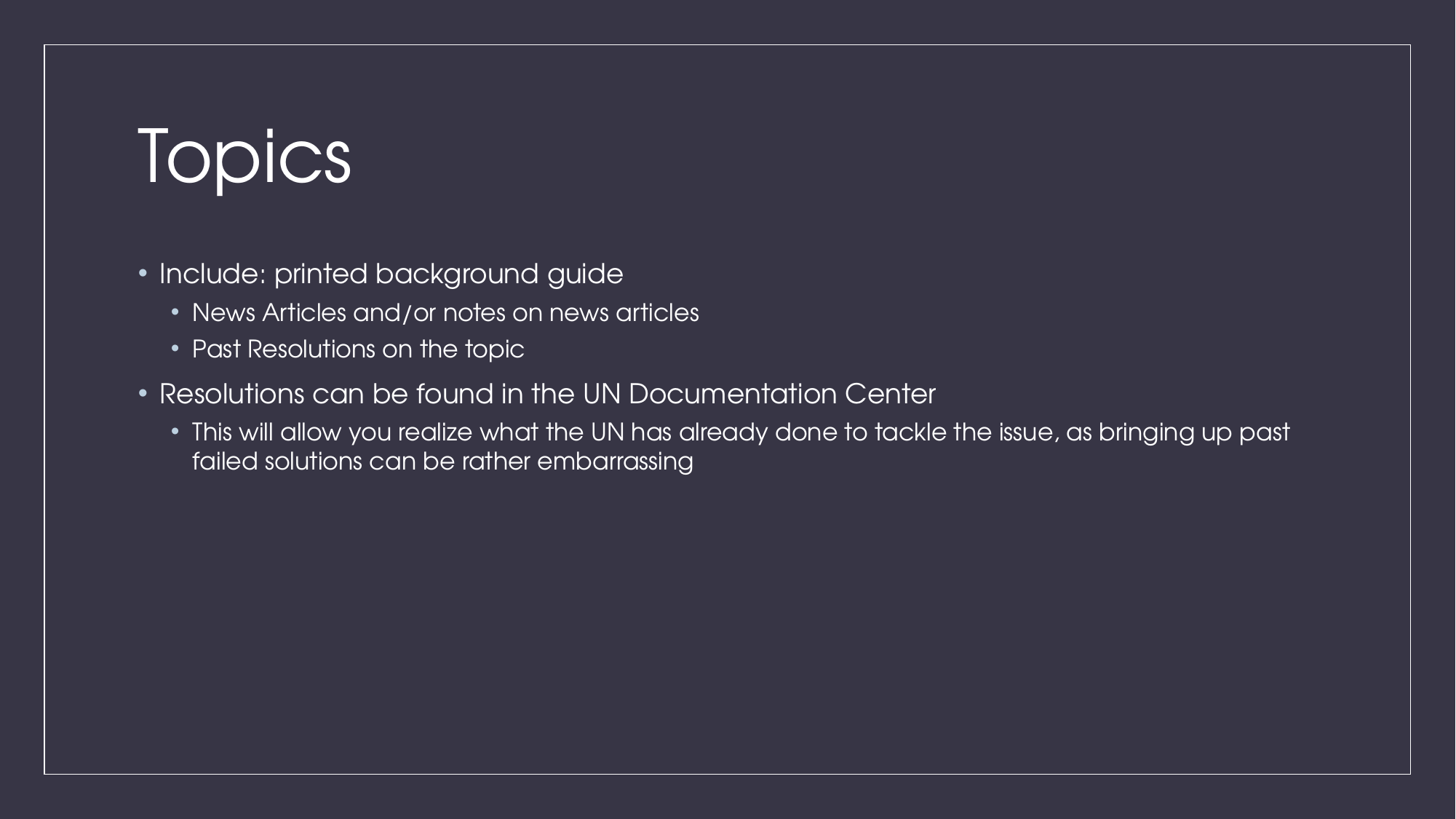

# Topics
Include: printed background guide
News Articles and/or notes on news articles
Past Resolutions on the topic
Resolutions can be found in the UN Documentation Center
This will allow you realize what the UN has already done to tackle the issue, as bringing up past failed solutions can be rather embarrassing